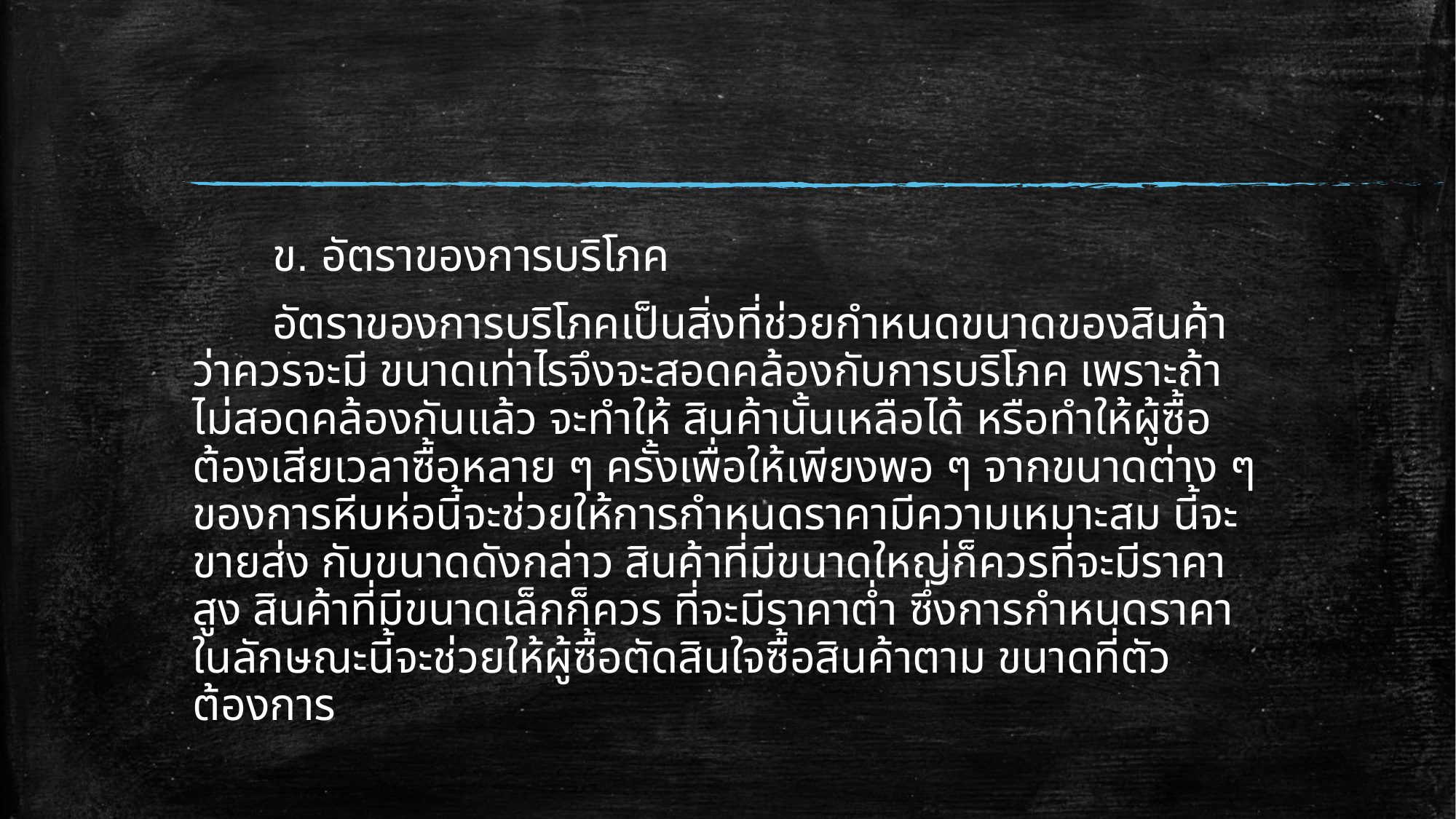

ข. อัตราของการบริโภค
	อัตราของการบริโภคเป็นสิ่งที่ช่วยกำหนดขนาดของสินค้า ว่าควรจะมี ขนาดเท่าไรจึงจะสอดคล้องกับการบริโภค เพราะถ้าไม่สอดคล้องกันแล้ว จะทำให้ สินค้านั้นเหลือได้ หรือทำให้ผู้ซื้อต้องเสียเวลาซื้อหลาย ๆ ครั้งเพื่อให้เพียงพอ ๆ จากขนาดต่าง ๆ ของการหีบห่อนี้จะช่วยให้การกำหนดราคามีความเหมาะสม นี้จะขายส่ง กับขนาดดังกล่าว สินค้าที่มีขนาดใหญ่ก็ควรที่จะมีราคาสูง สินค้าที่มีขนาดเล็กก็ควร ที่จะมีราคาต่ำ ซึ่งการกำหนดราคาในลักษณะนี้จะช่วยให้ผู้ซื้อตัดสินใจซื้อสินค้าตาม ขนาดที่ตัวต้องการ